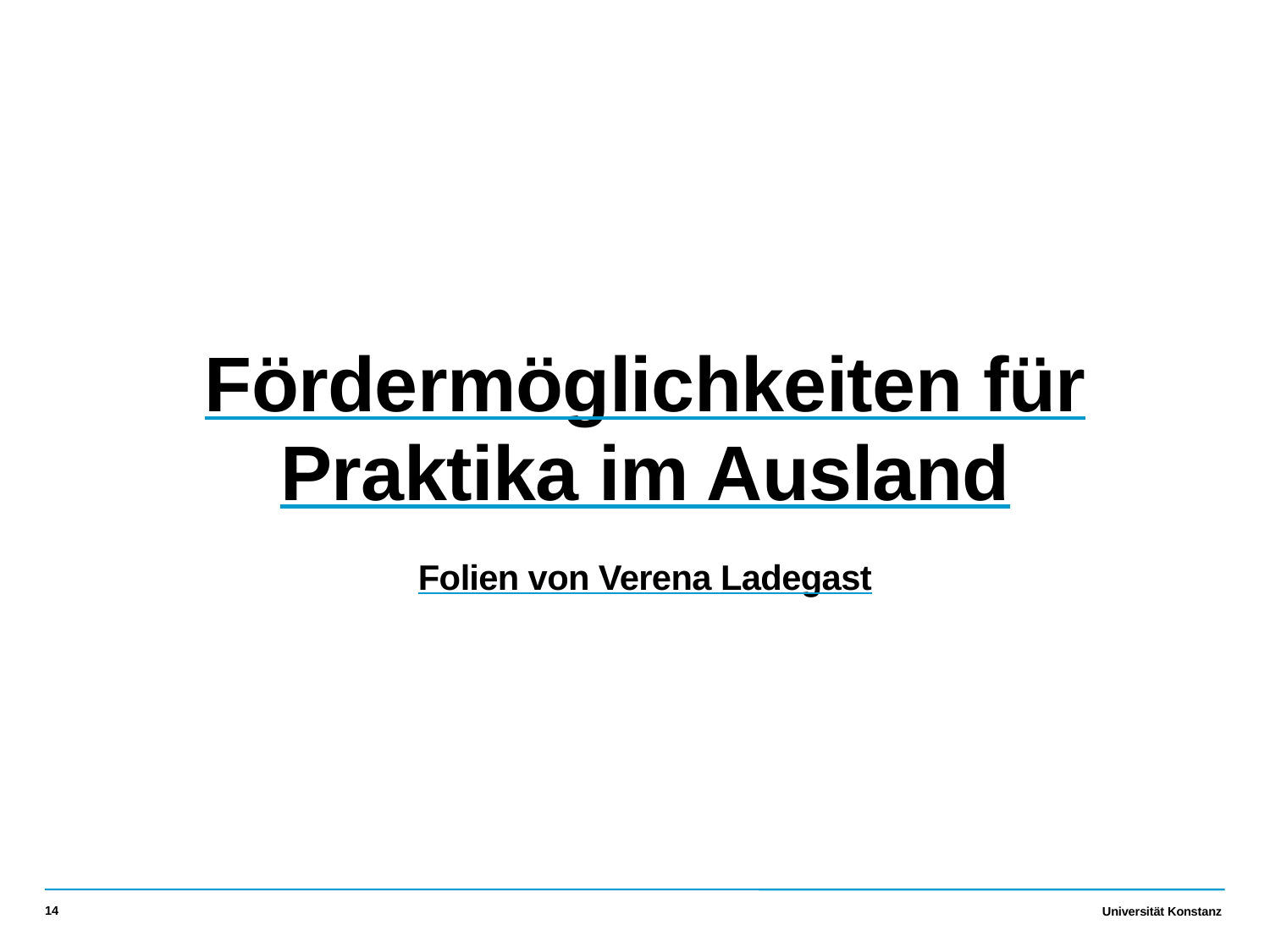

Fördermöglichkeiten für Praktika im Ausland

Folien von Verena Ladegast

14
Universität Konstanz